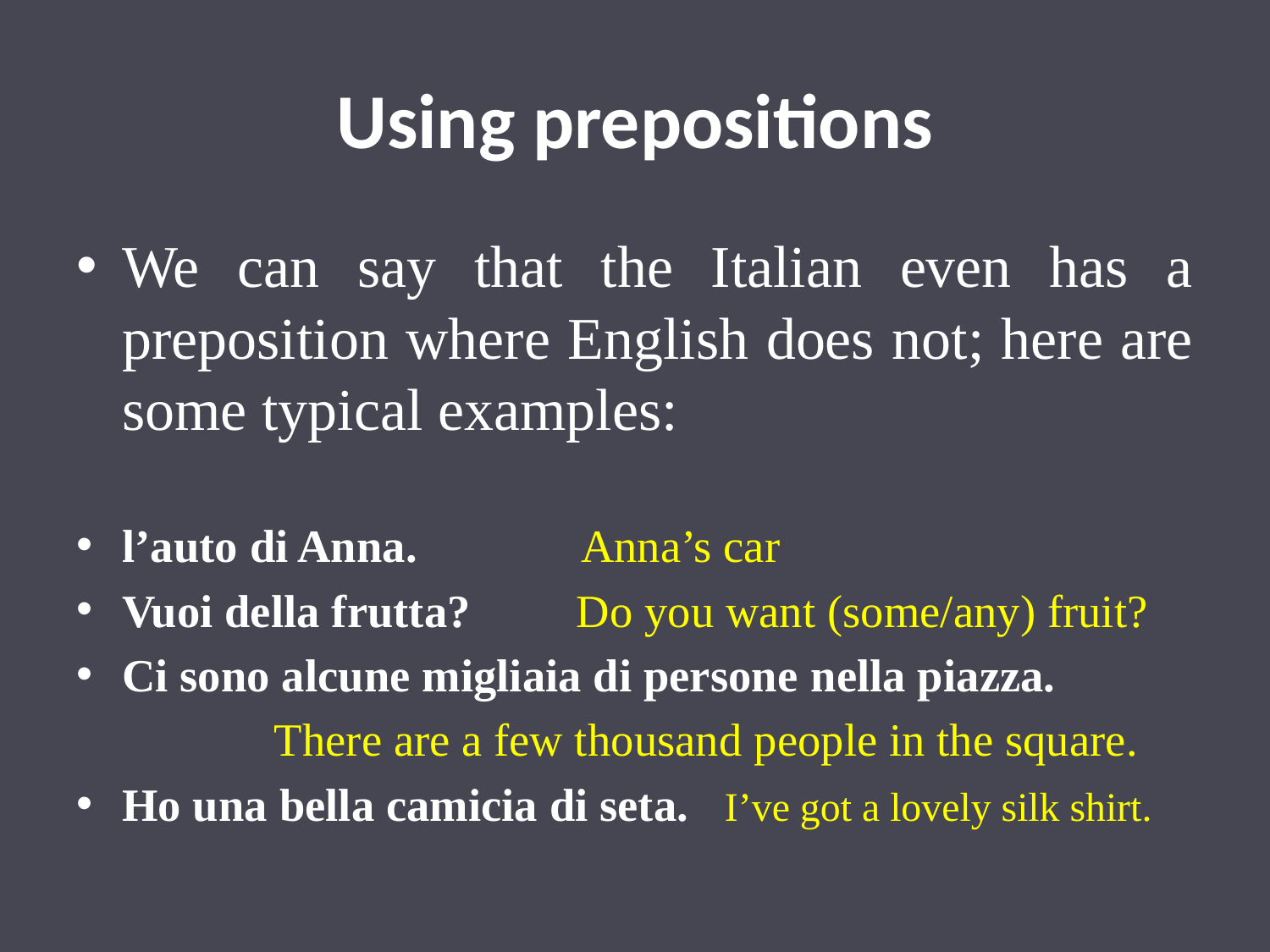

# Using prepositions
We can say that the Italian even has a preposition where English does not; here are some typical examples:

l’auto di Anna.              Anna’s car
Vuoi della frutta?         Do you want (some/any) fruit?
Ci sono alcune migliaia di persone nella piazza.
                 There are a few thousand people in the square.
Ho una bella camicia di seta.   I’ve got a lovely silk shirt.